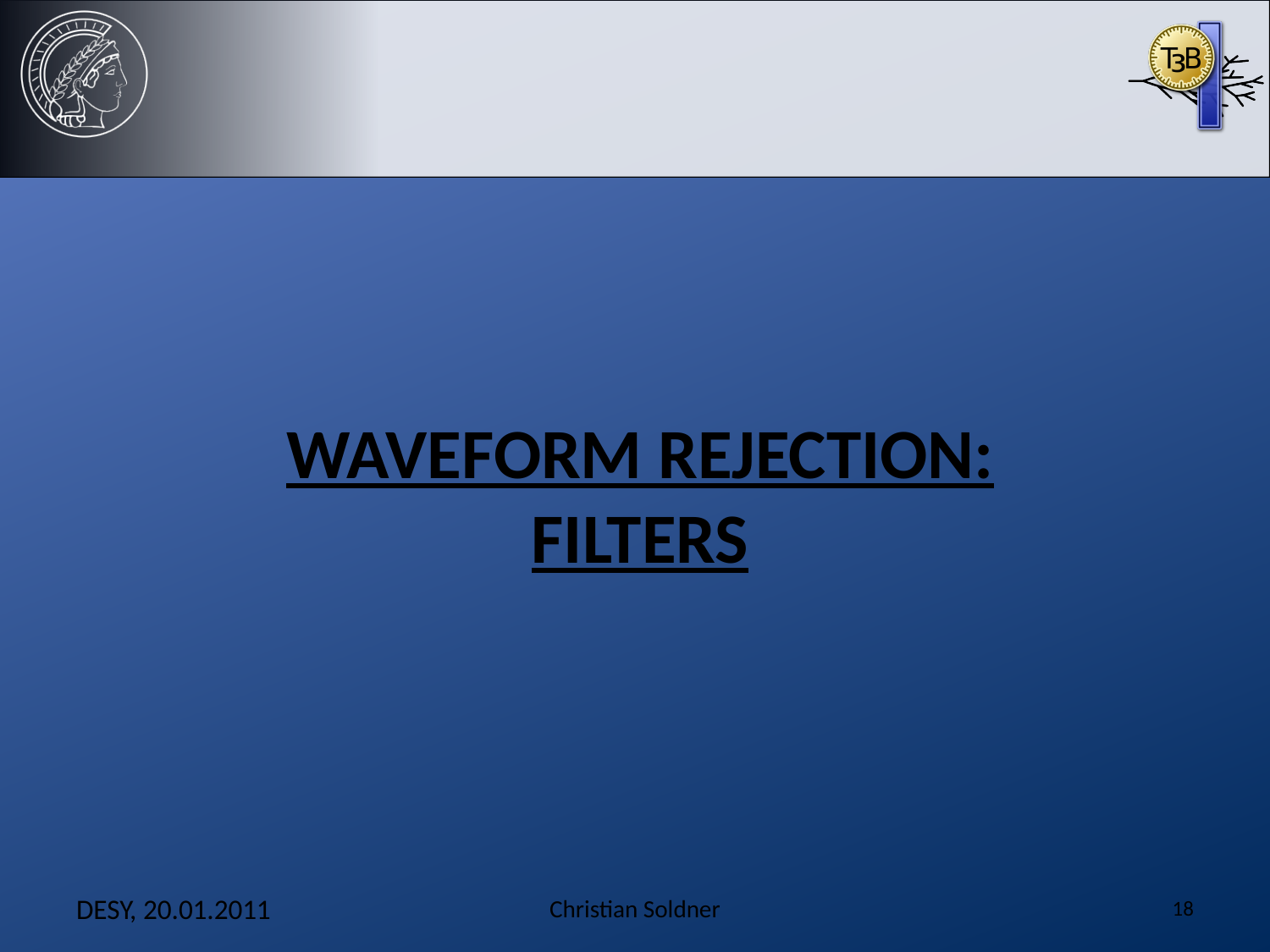

# Waveform Rejection: Filters
DESY, 20.01.2011
Christian Soldner
18